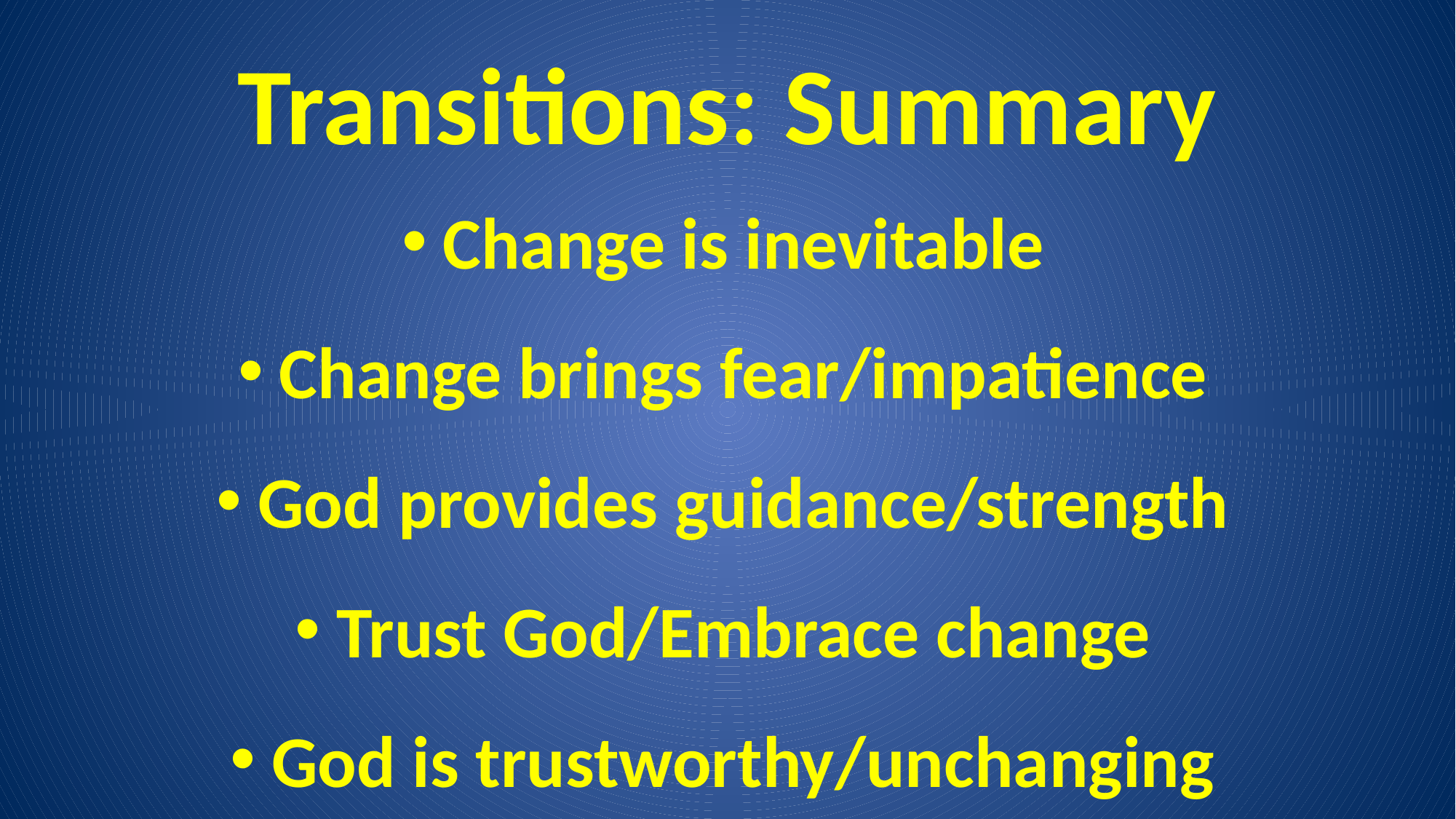

# Transitions: Summary
Change is inevitable

Change brings fear/impatience

God provides guidance/strength

Trust God/Embrace change

God is trustworthy/unchanging